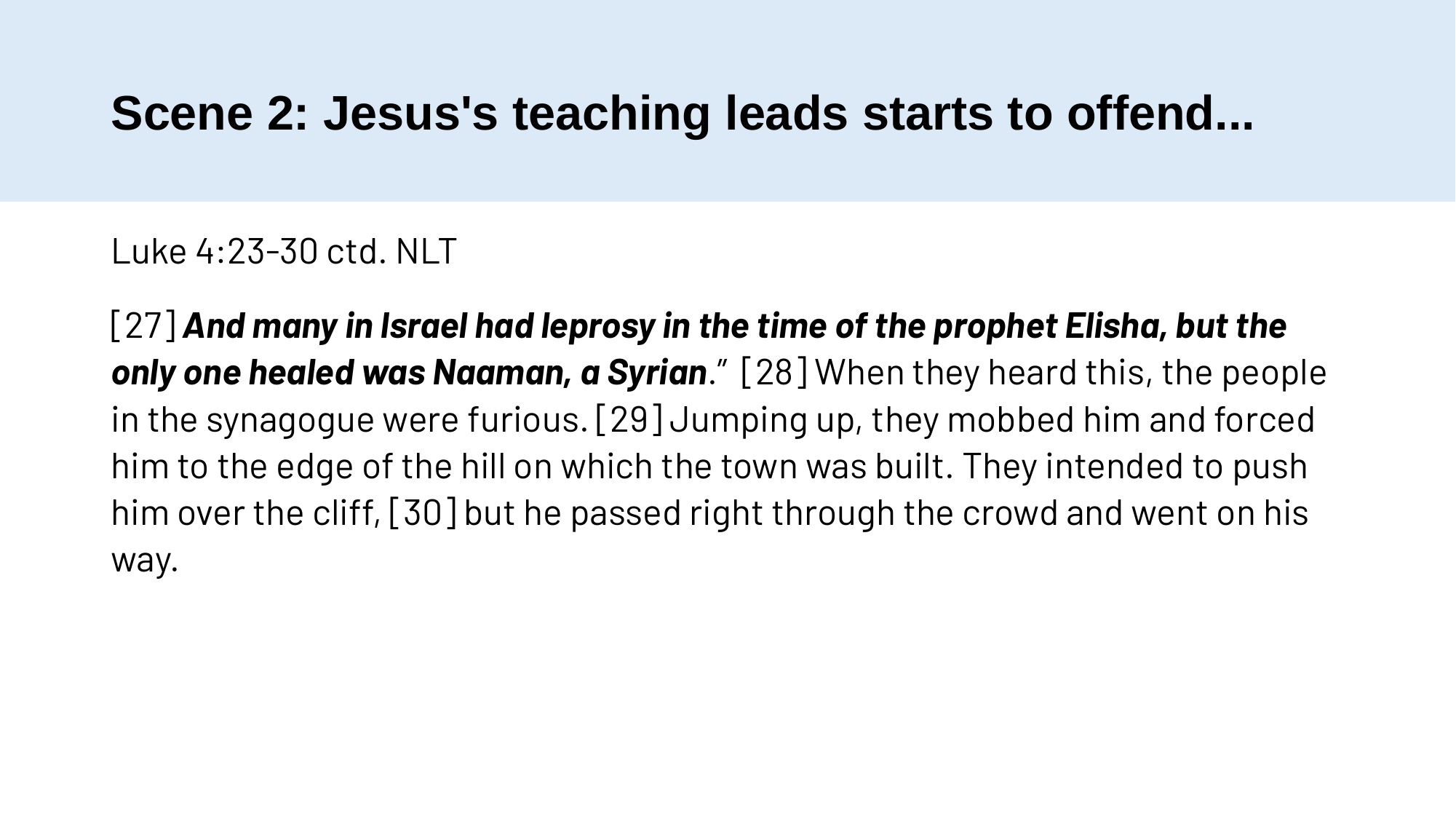

Scene 2: Jesus's teaching leads starts to offend...
Luke 4:23-30 ctd. NLT
[27] And many in Israel had leprosy in the time of the prophet Elisha, but the only one healed was Naaman, a Syrian.”  [28] When they heard this, the people in the synagogue were furious. [29] Jumping up, they mobbed him and forced him to the edge of the hill on which the town was built. They intended to push him over the cliff, [30] but he passed right through the crowd and went on his way.